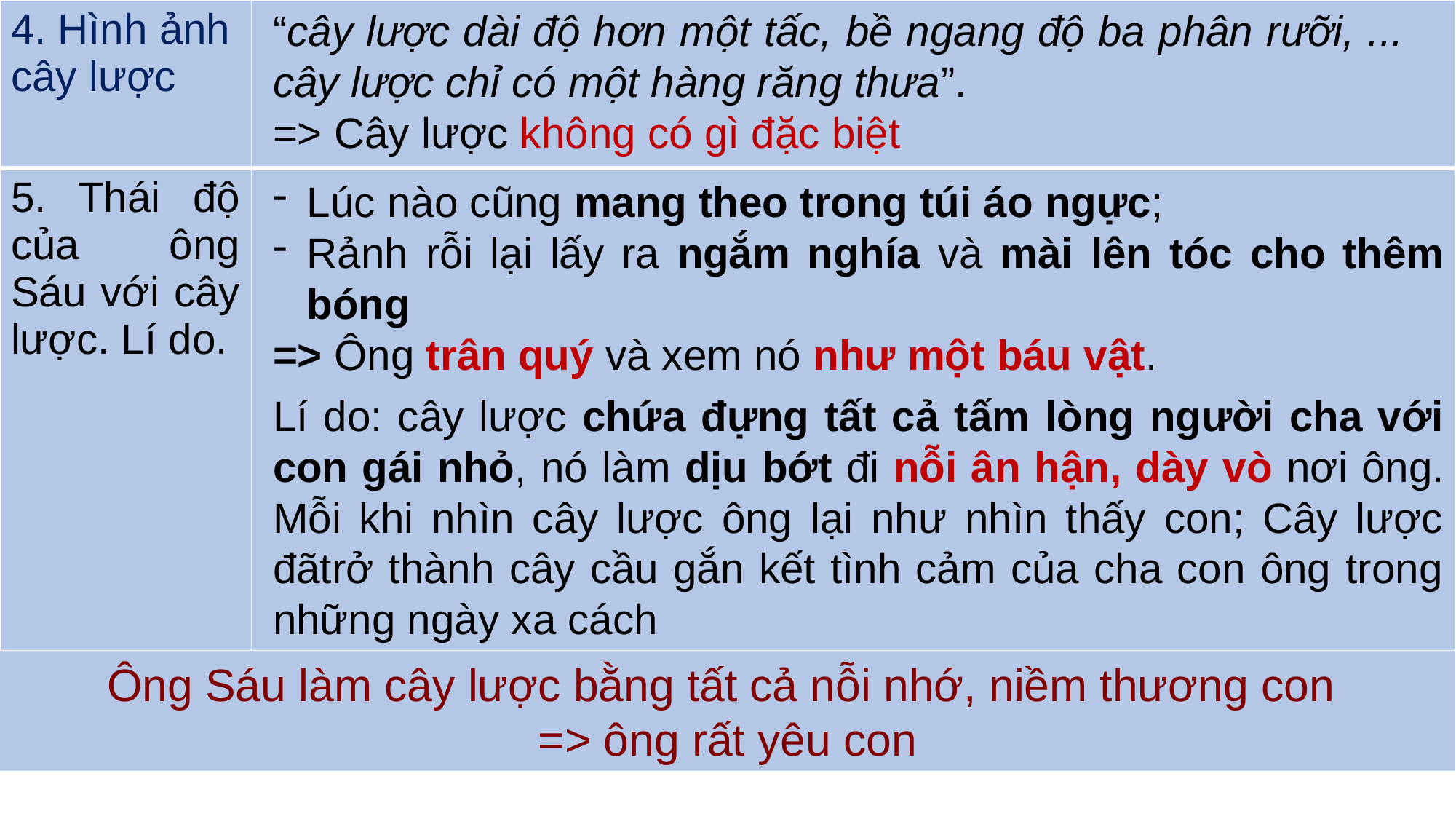

“cây lược dài độ hơn một tấc, bề ngang độ ba phân rưỡi, ... cây lược chỉ có một hàng răng thưa”.
=> Cây lược không có gì đặc biệt
| 4. Hình ảnh cây lược |  |
| --- | --- |
| 5. Thái độ của ông Sáu với cây lược. Lí do. |  |
Lúc nào cũng mang theo trong túi áo ngực;
Rảnh rỗi lại lấy ra ngắm nghía và mài lên tóc cho thêm bóng
=> Ông trân quý và xem nó như một báu vật.
Lí do: cây lược chứa đựng tất cả tấm lòng người cha với con gái nhỏ, nó làm dịu bớt đi nỗi ân hận, dày vò nơi ông. Mỗi khi nhìn cây lược ông lại như nhìn thấy con; Cây lược đãtrở thành cây cầu gắn kết tình cảm của cha con ông trong những ngày xa cách
Ông Sáu làm cây lược bằng tất cả nỗi nhớ, niềm thương con
=> ông rất yêu con